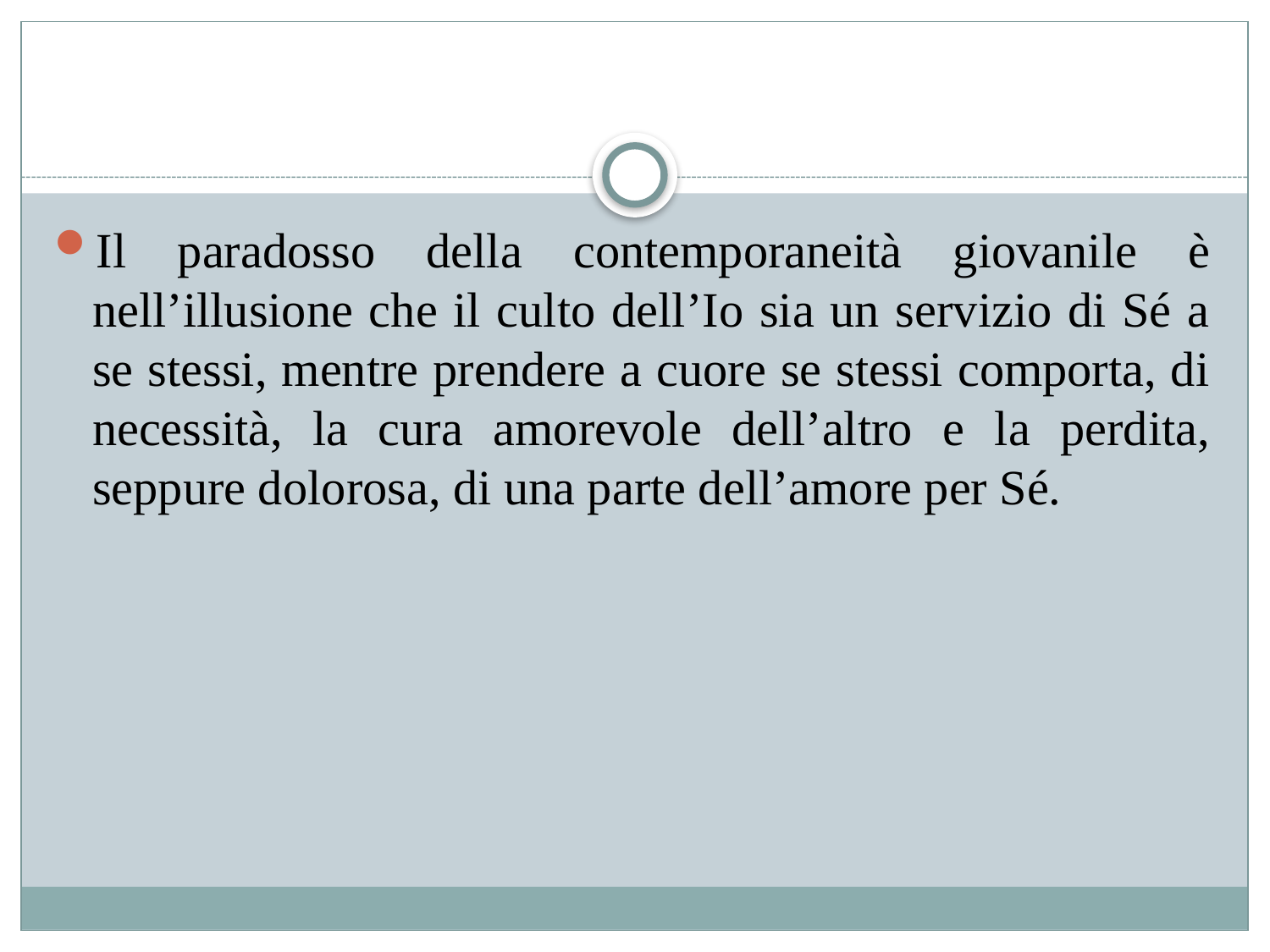

#
Il paradosso della contemporaneità giovanile è nell’illusione che il culto dell’Io sia un servizio di Sé a se stessi, mentre prendere a cuore se stessi comporta, di necessità, la cura amorevole dell’altro e la perdita, seppure dolorosa, di una parte dell’amore per Sé.